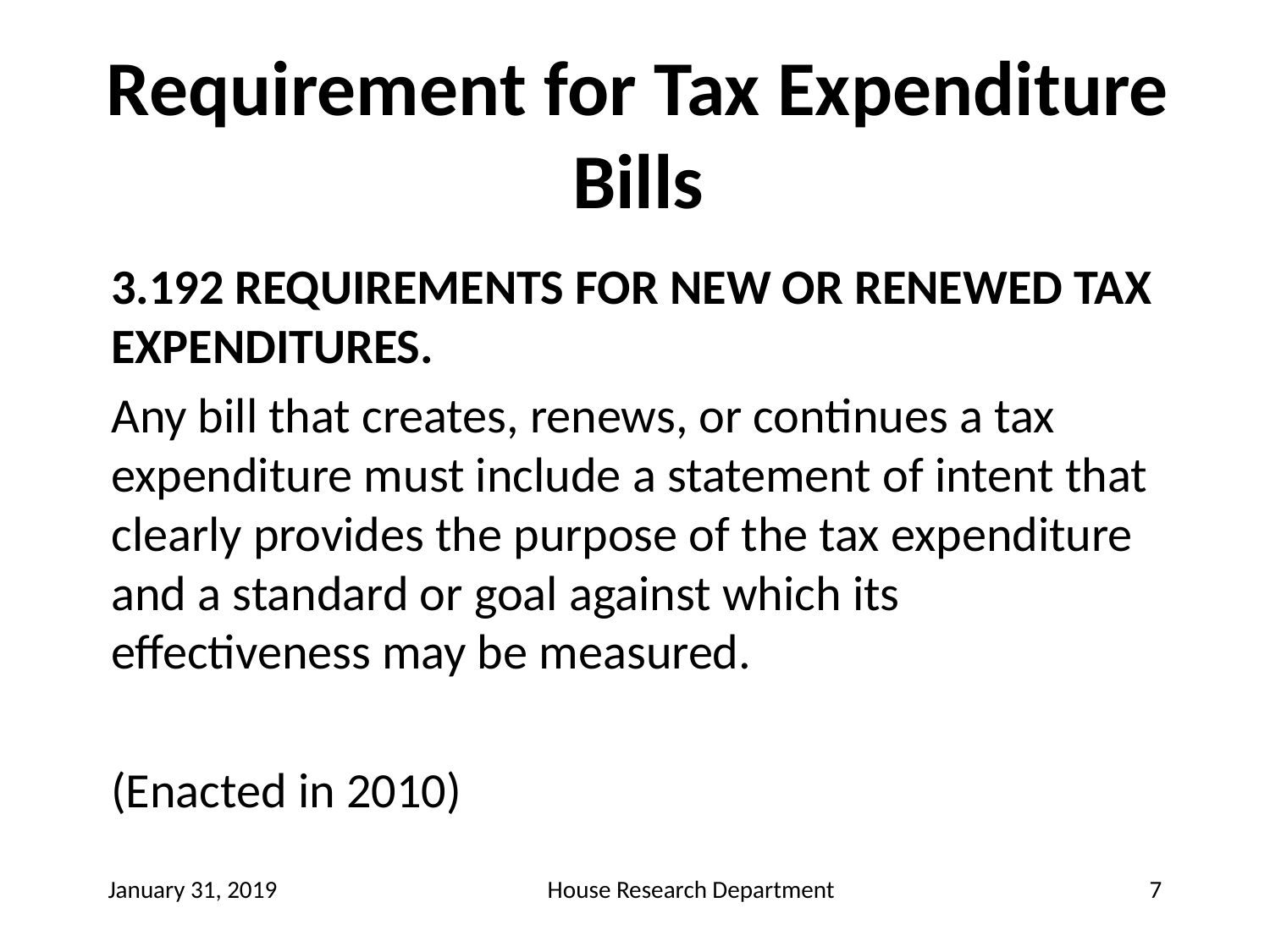

# Requirement for Tax Expenditure Bills
3.192 REQUIREMENTS FOR NEW OR RENEWED TAX EXPENDITURES.
Any bill that creates, renews, or continues a tax expenditure must include a statement of intent that clearly provides the purpose of the tax expenditure and a standard or goal against which its effectiveness may be measured.

(Enacted in 2010)

January 31, 2019
House Research Department
7